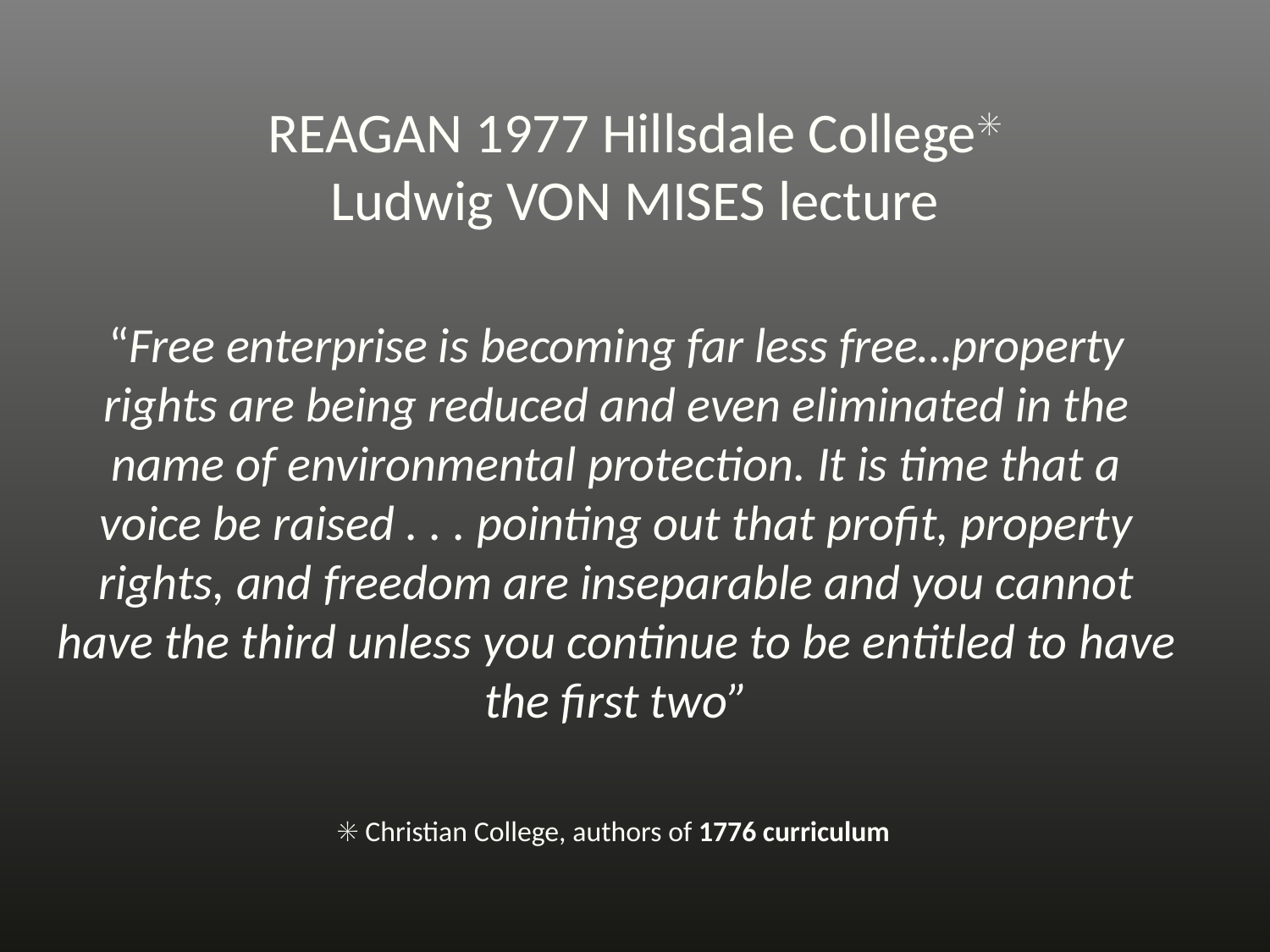

# REAGAN 1977 Hillsdale College✳️ Ludwig VON MISES lecture
“Free enterprise is becoming far less free…property rights are being reduced and even eliminated in the name of environmental protection. It is time that a voice be raised . . . pointing out that profit, property rights, and freedom are inseparable and you cannot have the third unless you continue to be entitled to have the first two”

✳️ Christian College, authors of 1776 curriculum